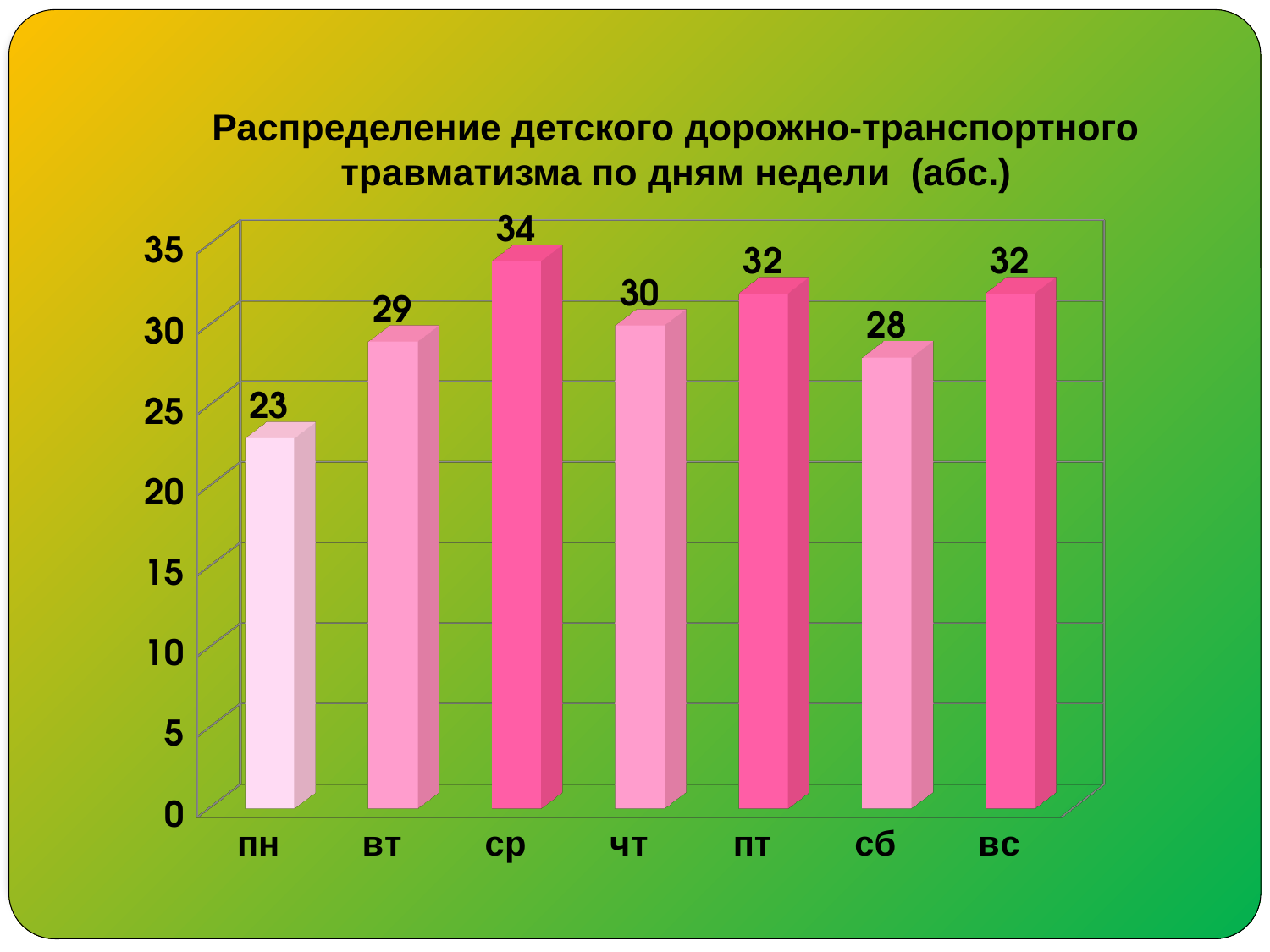

Распределение детского дорожно-транспортного травматизма по дням недели  (абс.)

[unsupported chart]